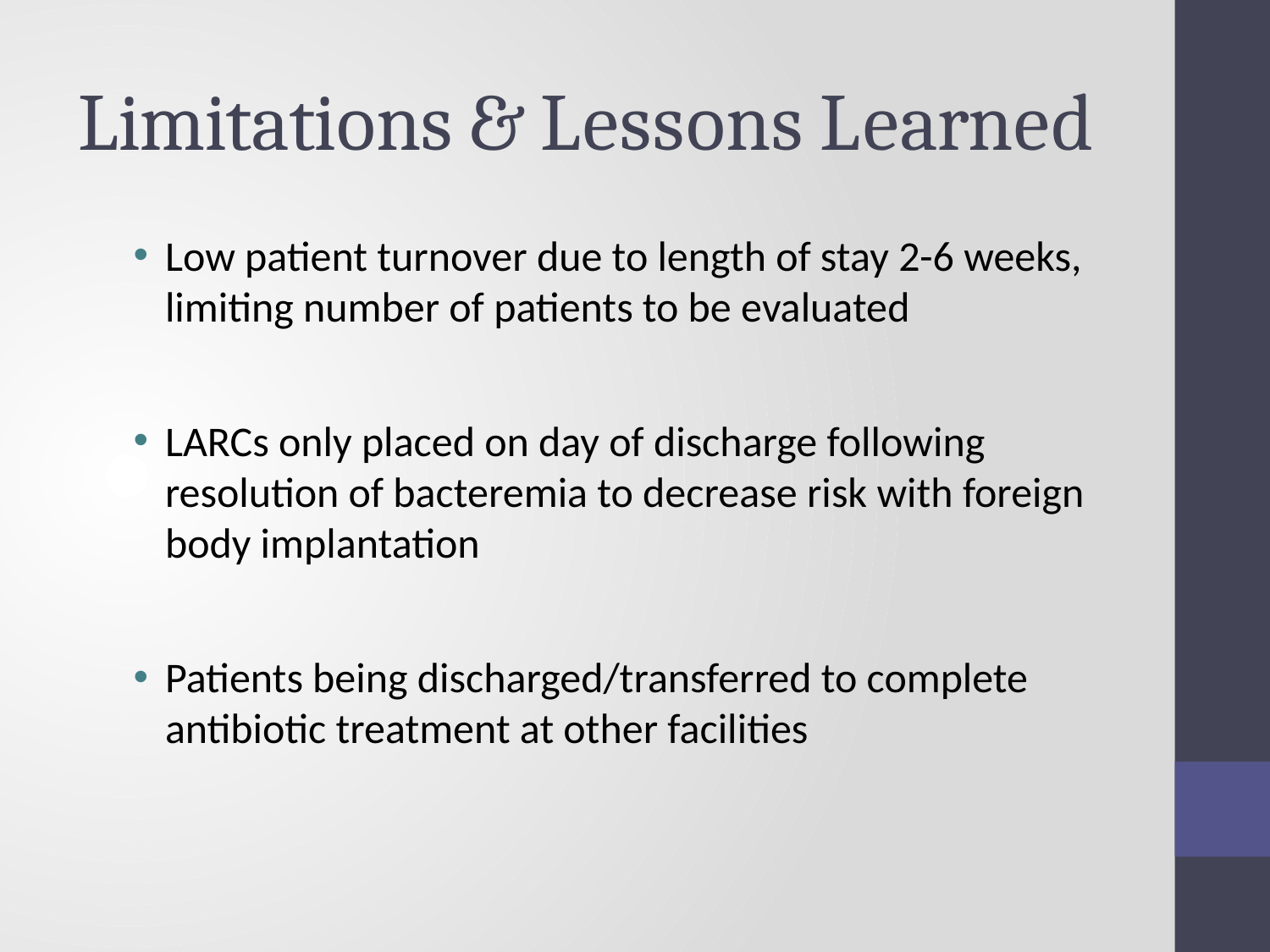

# Limitations & Lessons Learned
Low patient turnover due to length of stay 2-6 weeks, limiting number of patients to be evaluated

LARCs only placed on day of discharge following resolution of bacteremia to decrease risk with foreign body implantation

Patients being discharged/transferred to complete antibiotic treatment at other facilities